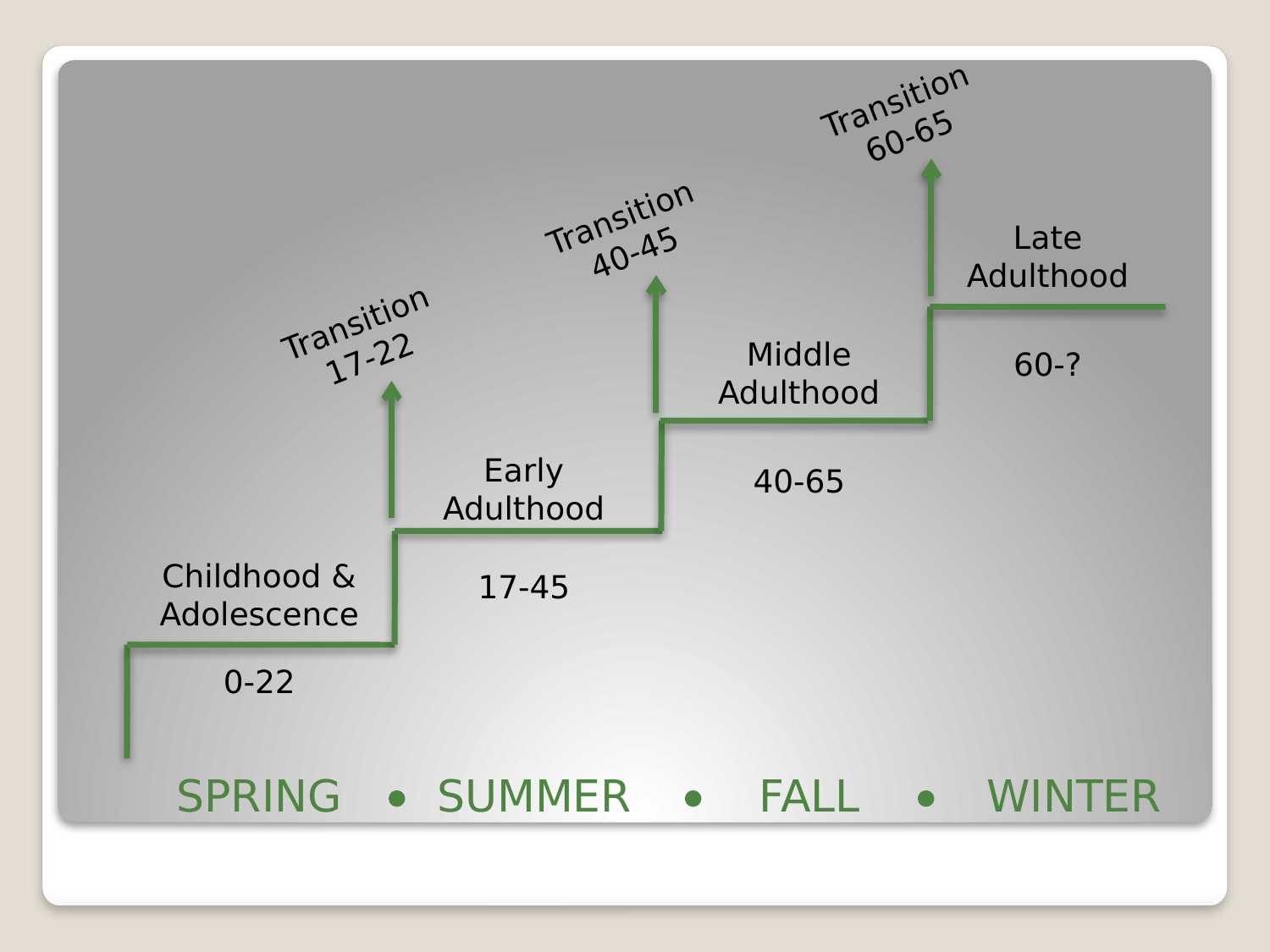

Transition
60-65
Transition
40-45
Late
Adulthood
Transition
17-22

Middle
Adulthood
60-?
Early
Adulthood
40-65
Childhood &
Adolescence
17-45
0-22
SPRING
SUMMER
FALL
WINTER